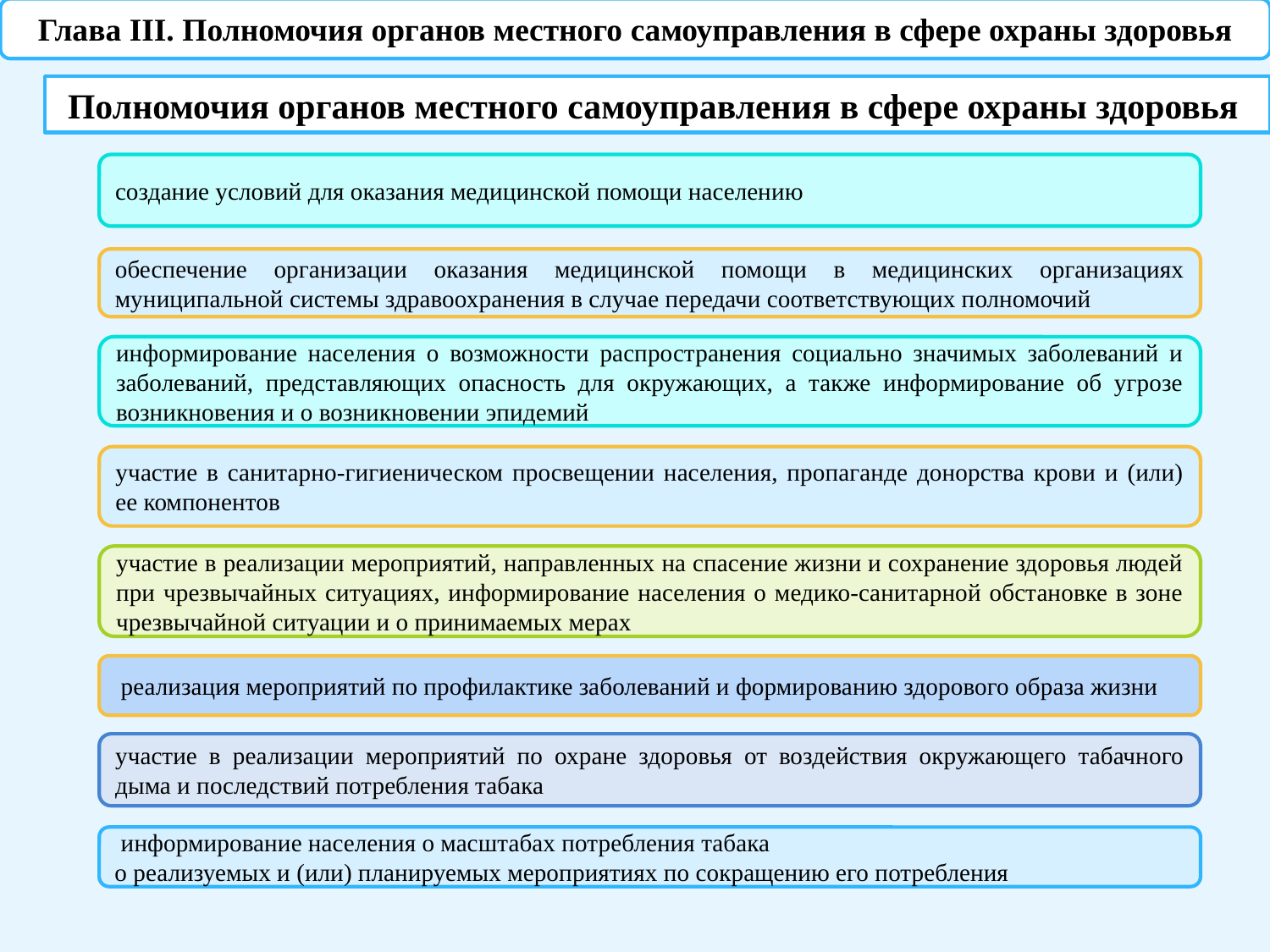

Глава III. Полномочия органов местного самоуправления в сфере охраны здоровья
# Полномочия органов местного самоуправления в сфере охраны здоровья
создание условий для оказания медицинской помощи населению
обеспечение организации оказания медицинской помощи в медицинских организациях муниципальной системы здравоохранения в случае передачи соответствующих полномочий
информирование населения о возможности распространения социально значимых заболеваний и заболеваний, представляющих опасность для окружающих, а также информирование об угрозе возникновения и о возникновении эпидемий
участие в санитарно-гигиеническом просвещении населения, пропаганде донорства крови и (или) ее компонентов
участие в реализации мероприятий, направленных на спасение жизни и сохранение здоровья людей при чрезвычайных ситуациях, информирование населения о медико-санитарной обстановке в зоне чрезвычайной ситуации и о принимаемых мерах
 реализация мероприятий по профилактике заболеваний и формированию здорового образа жизни
участие в реализации мероприятий по охране здоровья от воздействия окружающего табачного дыма и последствий потребления табака
 информирование населения о масштабах потребления табака
о реализуемых и (или) планируемых мероприятиях по сокращению его потребления